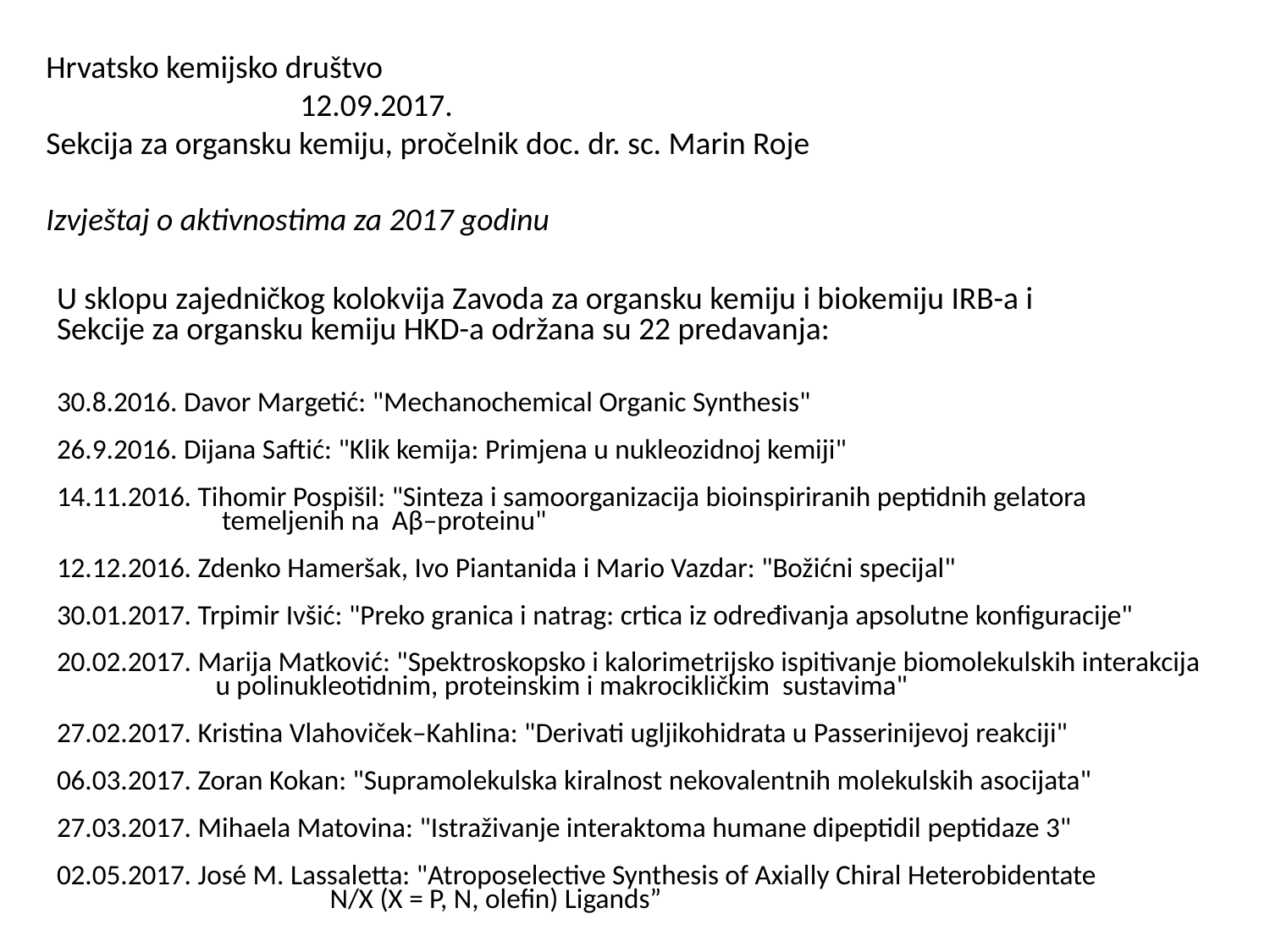

Hrvatsko kemijsko društvo								12.09.2017.
Sekcija za organsku kemiju, pročelnik doc. dr. sc. Marin Roje

Izvještaj o aktivnostima za 2017 godinu

U sklopu zajedničkog kolokvija Zavoda za organsku kemiju i biokemiju IRB-a i
Sekcije za organsku kemiju HKD-a održana su 22 predavanja:

30.8.2016. Davor Margetić: "Mechanochemical Organic Synthesis"

26.9.2016. Dijana Saftić: "Klik kemija: Primjena u nukleozidnoj kemiji"

14.11.2016. Tihomir Pospišil: "Sinteza i samoorganizacija bioinspiriranih peptidnih gelatora
                          temeljenih na  Aβ–proteinu"

12.12.2016. Zdenko Hameršak, Ivo Piantanida i Mario Vazdar: "Božićni specijal"

30.01.2017. Trpimir Ivšić: "Preko granica i natrag: crtica iz određivanja apsolutne konfiguracije"

20.02.2017. Marija Matković: "Spektroskopsko i kalorimetrijsko ispitivanje biomolekulskih interakcija
                         u polinukleotidnim, proteinskim i makrocikličkim  sustavima"

27.02.2017. Kristina Vlahoviček–Kahlina: "Derivati ugljikohidrata u Passerinijevoj reakciji"

06.03.2017. Zoran Kokan: "Supramolekulska kiralnost nekovalentnih molekulskih asocijata"

27.03.2017. Mihaela Matovina: "Istraživanje interaktoma humane dipeptidil peptidaze 3"

02.05.2017. José M. Lassaletta: "Atroposelective Synthesis of Axially Chiral Heterobidentate
		   N/X (X = P, N, olefin) Ligands”